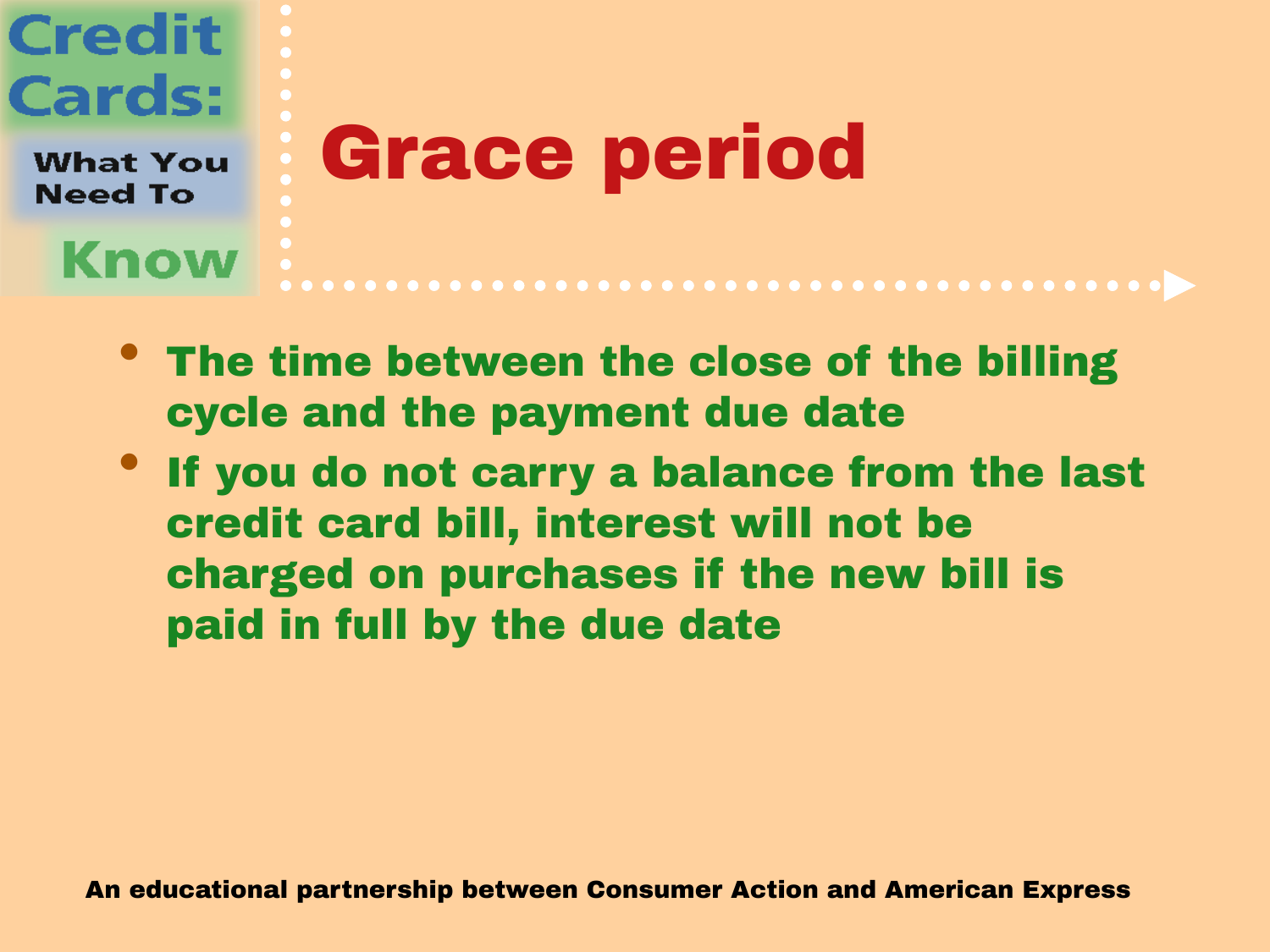

# Grace period
The time between the close of the billing cycle and the payment due date
If you do not carry a balance from the last credit card bill, interest will not be charged on purchases if the new bill is paid in full by the due date
An educational partnership between Consumer Action and American Express